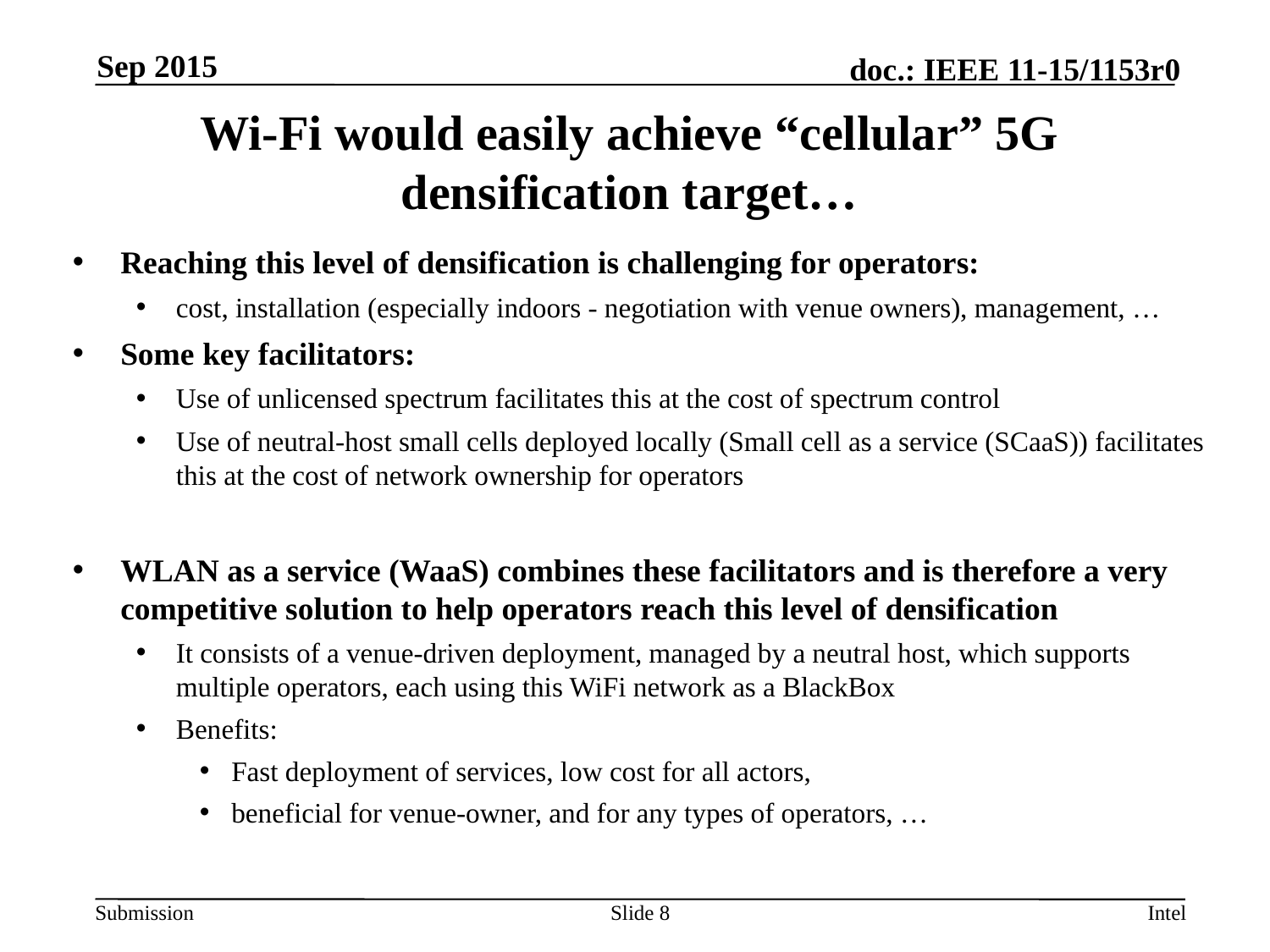

Sep 2015
# Wi-Fi would easily achieve “cellular” 5G densification target…
Reaching this level of densification is challenging for operators:
cost, installation (especially indoors - negotiation with venue owners), management, …
Some key facilitators:
Use of unlicensed spectrum facilitates this at the cost of spectrum control
Use of neutral-host small cells deployed locally (Small cell as a service (SCaaS)) facilitates this at the cost of network ownership for operators

WLAN as a service (WaaS) combines these facilitators and is therefore a very competitive solution to help operators reach this level of densification
It consists of a venue-driven deployment, managed by a neutral host, which supports multiple operators, each using this WiFi network as a BlackBox
Benefits:
Fast deployment of services, low cost for all actors,
beneficial for venue-owner, and for any types of operators, …

Slide 8
Intel